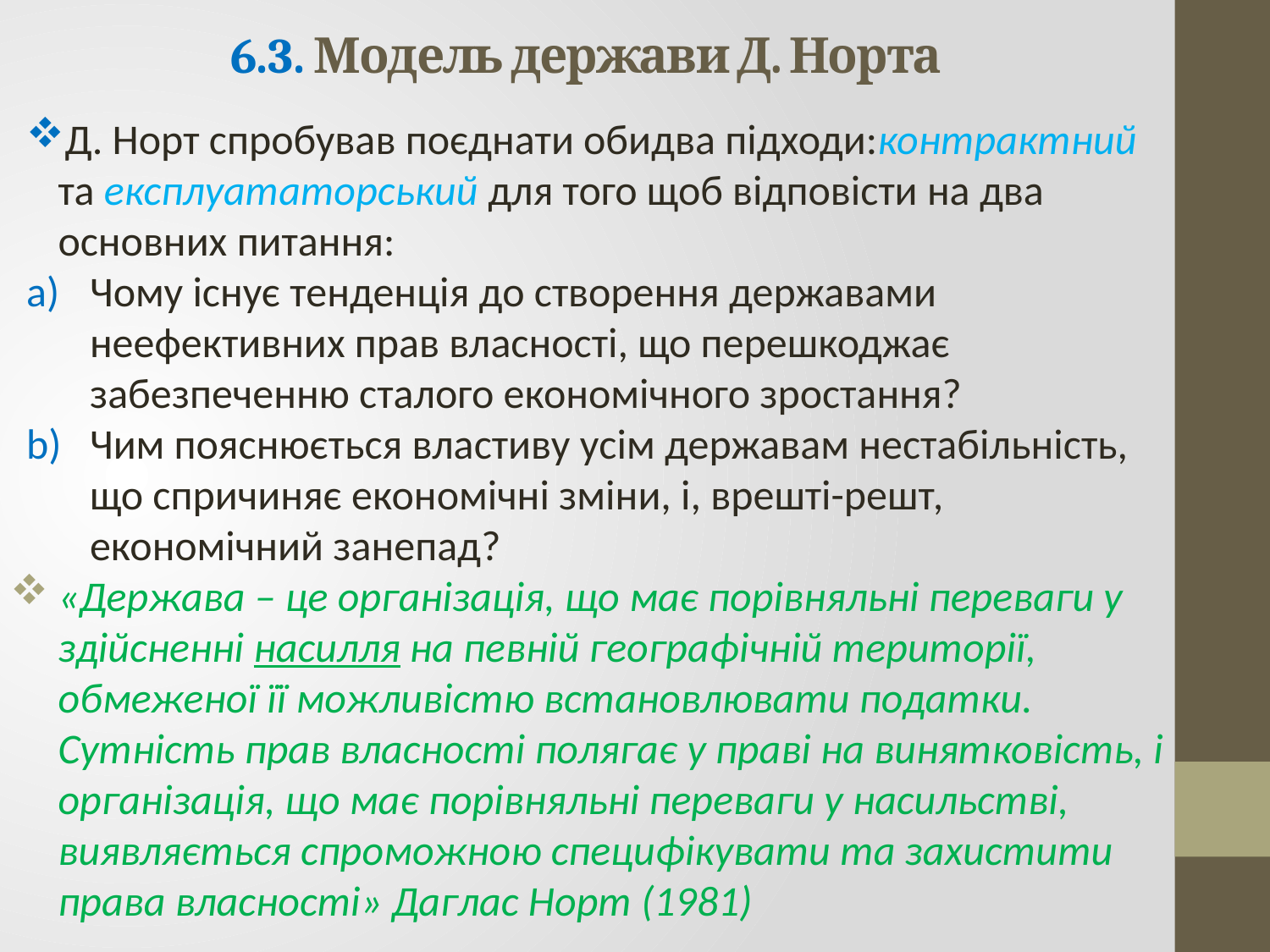

# 6.3. Модель держави Д. Норта
Д. Норт спробував поєднати обидва підходи:контрактний та експлуататорський для того щоб відповісти на два основних питання:
Чому існує тенденція до створення державами неефективних прав власності, що перешкоджає забезпеченню сталого економічного зростання?
Чим пояснюється властиву усім державам нестабільність, що спричиняє економічні зміни, і, врешті-решт, економічний занепад?
«Держава – це організація, що має порівняльні переваги у здійсненні насилля на певній географічній території, обмеженої її можливістю встановлювати податки. Сутність прав власності полягає у праві на винятковість, і організація, що має порівняльні переваги у насильстві, виявляється спроможною специфікувати та захистити права власності» Даглас Норт (1981)